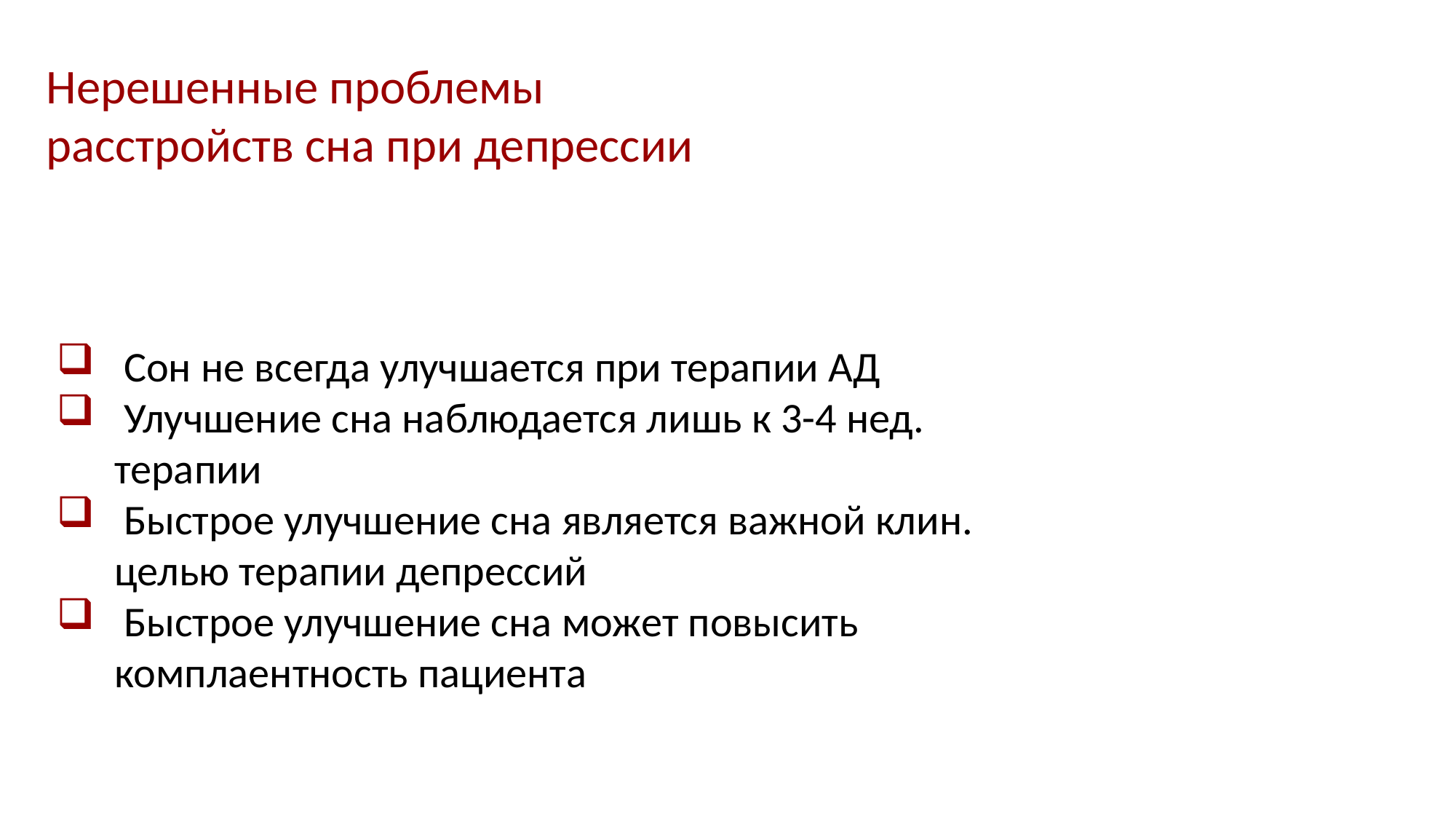

Нерешенные проблемы
расстройств сна при депрессии
   Сон не всегда улучшается при терапии АД
   Улучшение сна наблюдается лишь к 3-4 нед.
      терапии
   Быстрое улучшение сна является важной клин.
      целью терапии депрессий
   Быстрое улучшение сна может повысить
      комплаентность пациента